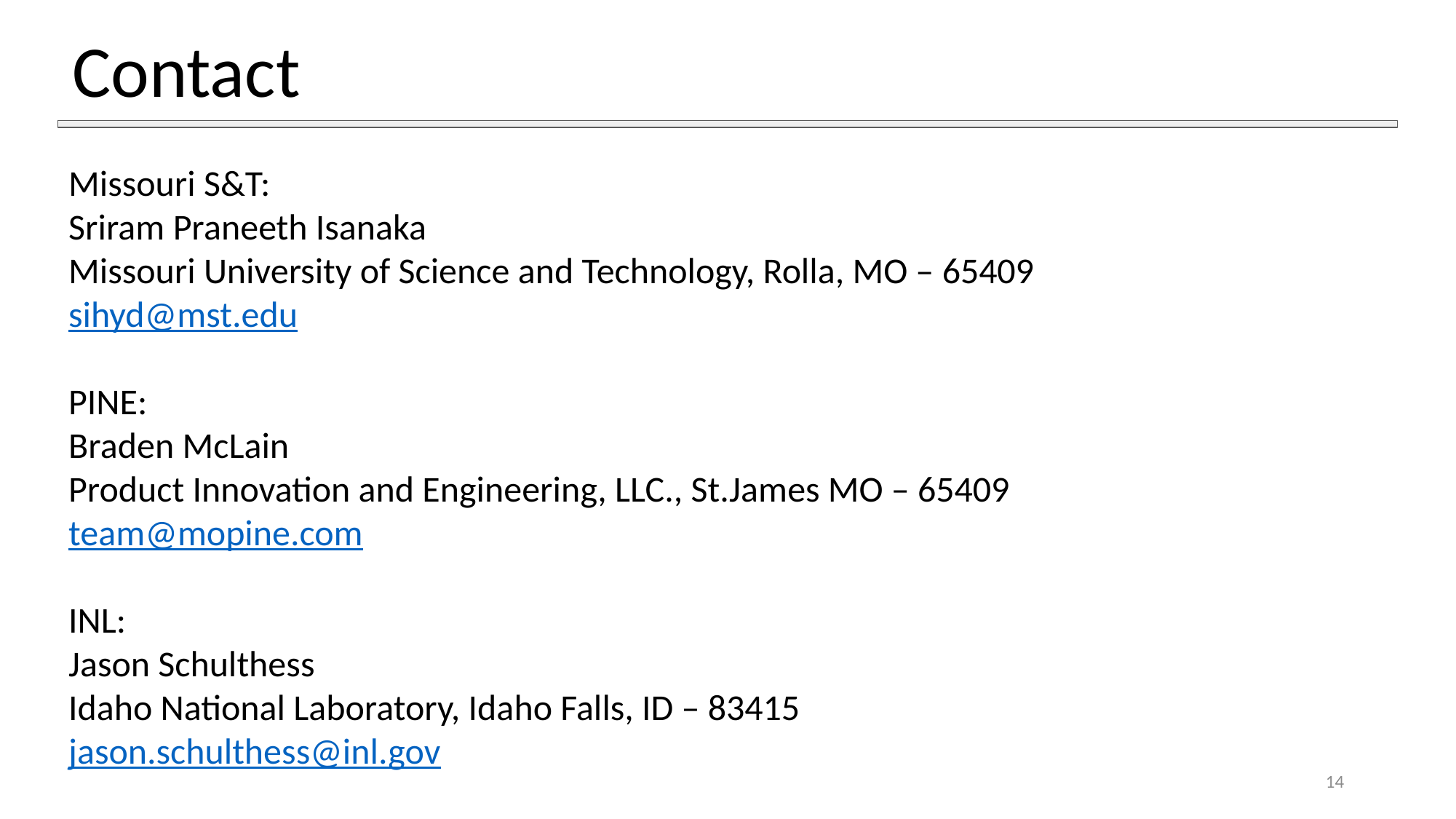

Contact

Missouri S&T:
Sriram Praneeth Isanaka
Missouri University of Science and Technology, Rolla, MO – 65409
sihyd@mst.edu

PINE:
Braden McLain
Product Innovation and Engineering, LLC., St.James MO – 65409
team@mopine.com

INL:
Jason Schulthess
Idaho National Laboratory, Idaho Falls, ID – 83415
jason.schulthess@inl.gov

14